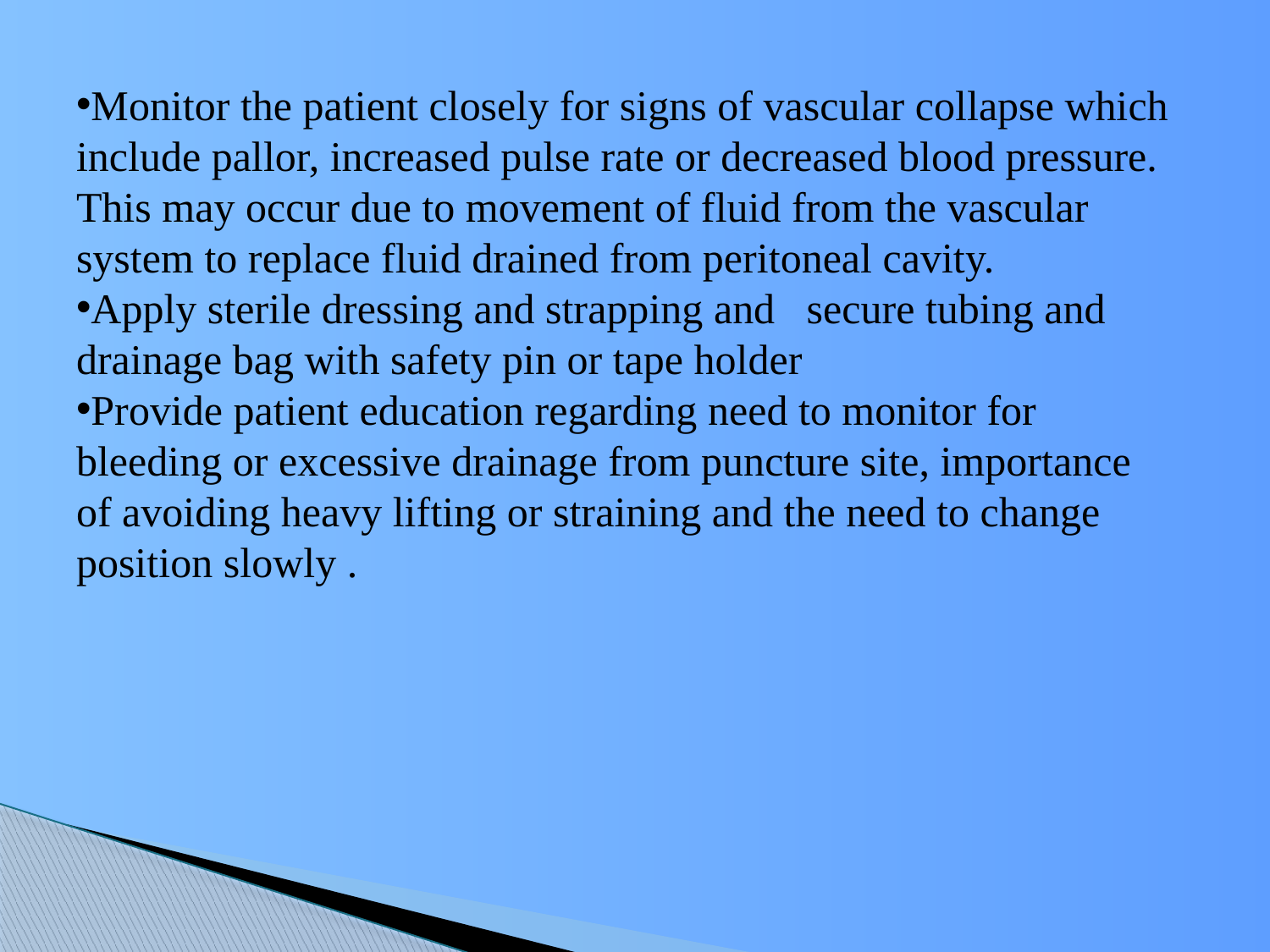

Monitor the patient closely for signs of vascular collapse which include pallor, increased pulse rate or decreased blood pressure.  This may occur due to movement of fluid from the vascular system to replace fluid drained from peritoneal cavity.
Apply sterile dressing and strapping and   secure tubing and drainage bag with safety pin or tape holder
Provide patient education regarding need to monitor for bleeding or excessive drainage from puncture site, importance of avoiding heavy lifting or straining and the need to change position slowly .